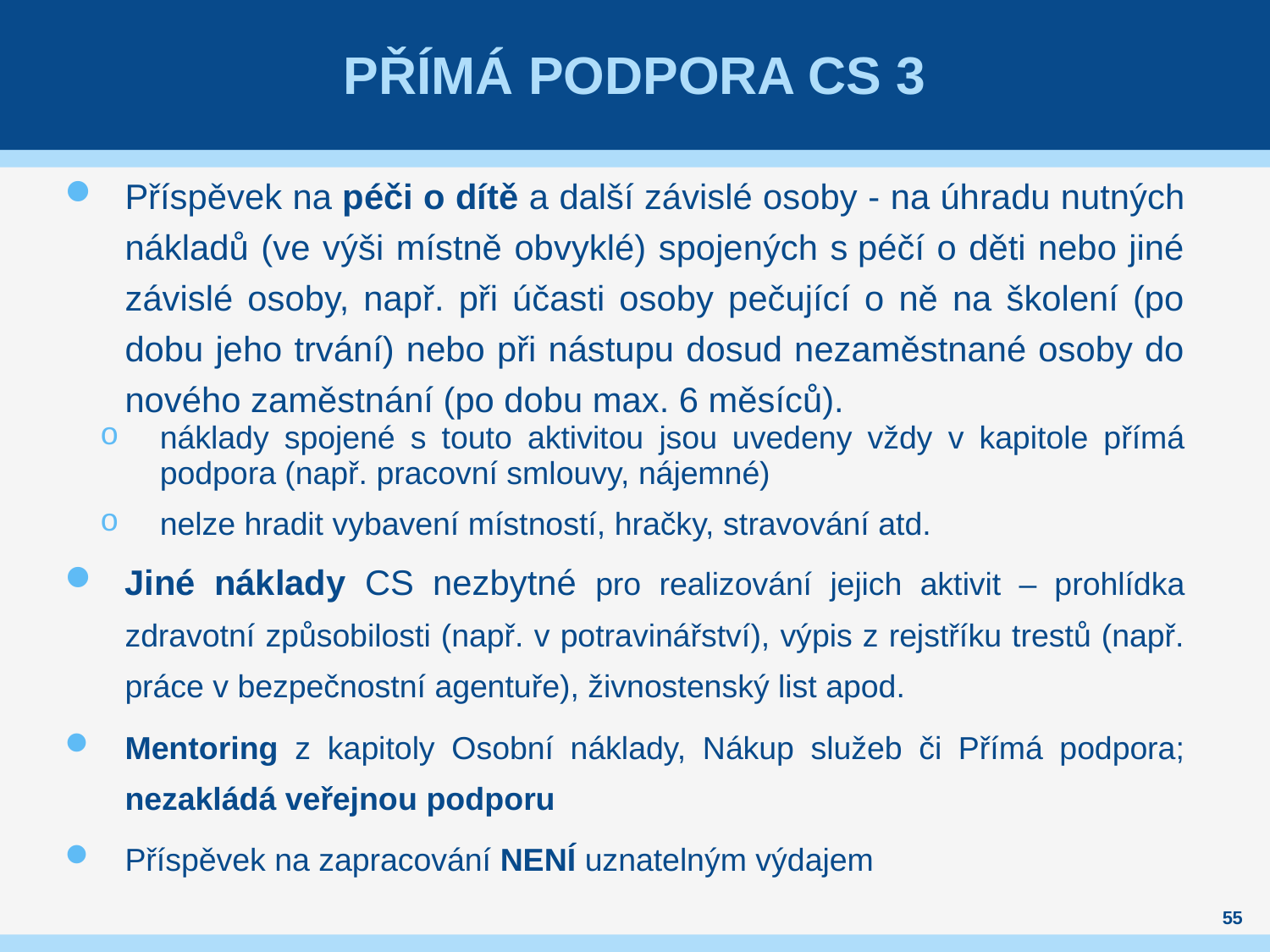

# Přímá podpora CS 3
Příspěvek na péči o dítě a další závislé osoby - na úhradu nutných nákladů (ve výši místně obvyklé) spojených s péčí o děti nebo jiné závislé osoby, např. při účasti osoby pečující o ně na školení (po dobu jeho trvání) nebo při nástupu dosud nezaměstnané osoby do nového zaměstnání (po dobu max. 6 měsíců).
náklady spojené s touto aktivitou jsou uvedeny vždy v kapitole přímá podpora (např. pracovní smlouvy, nájemné)
nelze hradit vybavení místností, hračky, stravování atd.
Jiné náklady CS nezbytné pro realizování jejich aktivit – prohlídka zdravotní způsobilosti (např. v potravinářství), výpis z rejstříku trestů (např. práce v bezpečnostní agentuře), živnostenský list apod.
Mentoring z kapitoly Osobní náklady, Nákup služeb či Přímá podpora; nezakládá veřejnou podporu
Příspěvek na zapracování NENÍ uznatelným výdajem

.

55